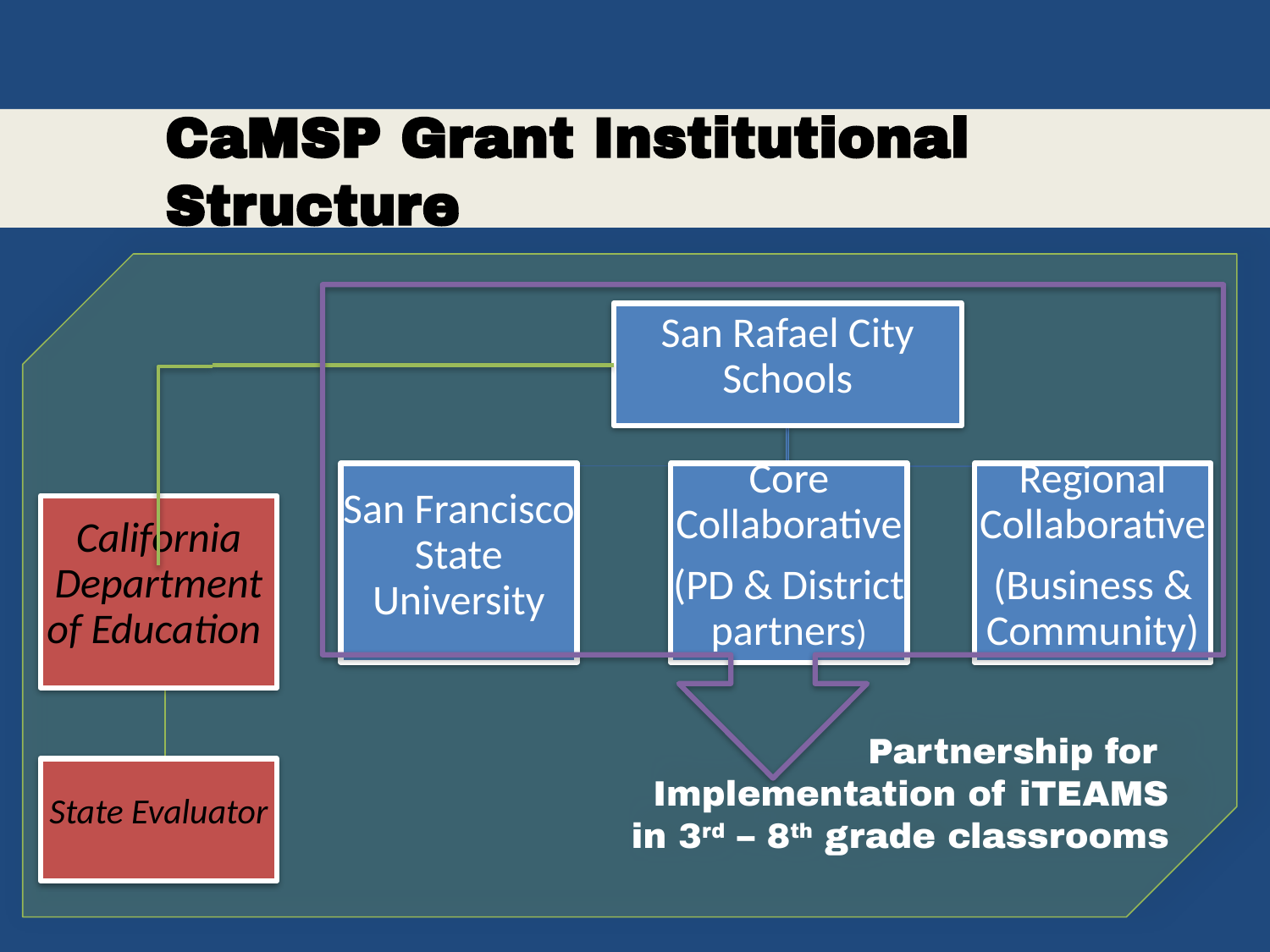

CaMSP Grant Institutional Structure

Partnership for
Implementation of iTEAMS
 in 3rd – 8th grade classrooms

San Rafael City Schools

Core Collaborative
(PD & District partners)
San Francisco State University
Regional Collaborative
(Business & Community)

California Department of Education

State Evaluator